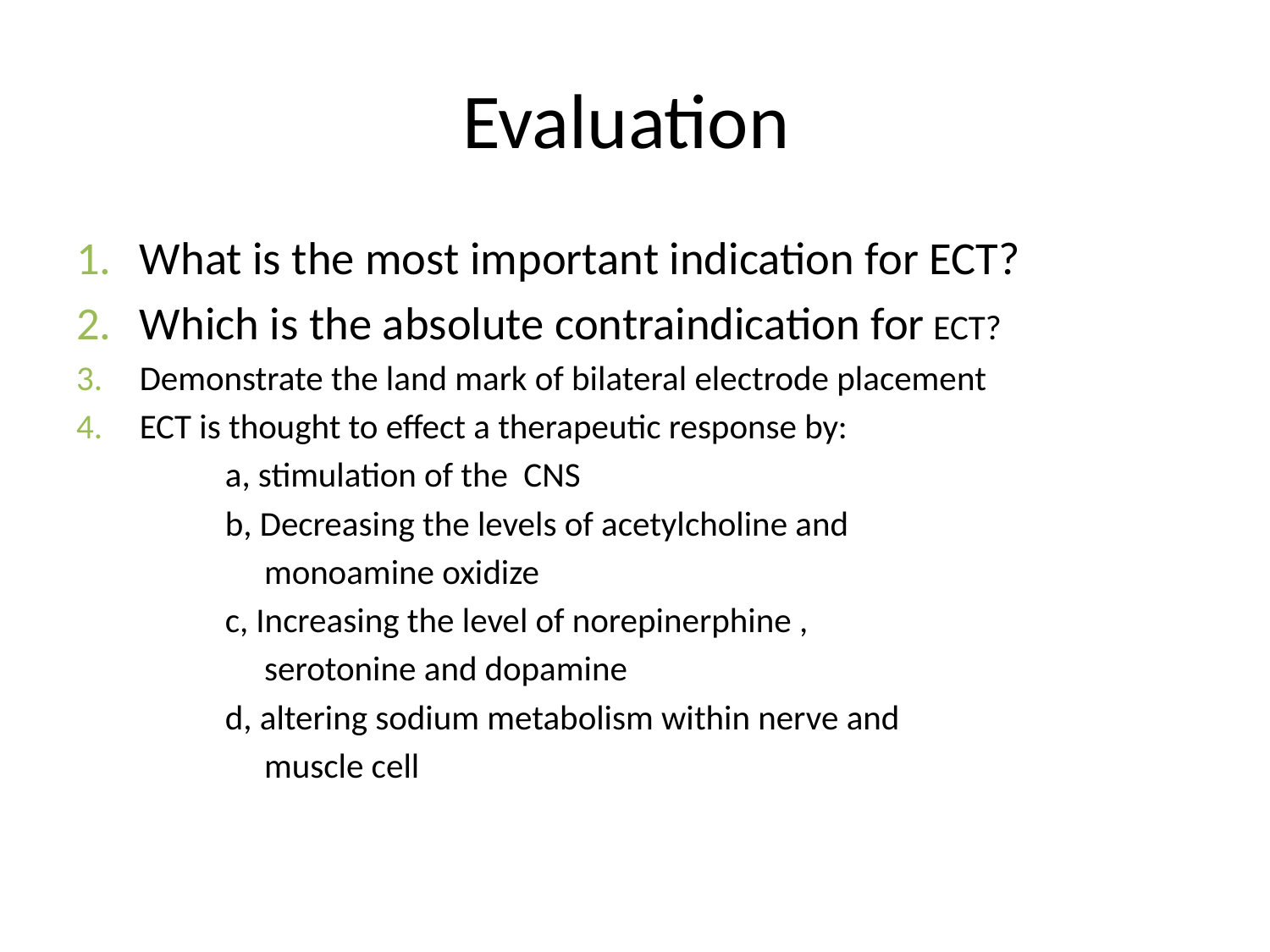

# Evaluation
What is the most important indication for ECT?
Which is the absolute contraindication for ECT?
Demonstrate the land mark of bilateral electrode placement
ECT is thought to effect a therapeutic response by:
                   a, stimulation of the  CNS
                   b, Decreasing the levels of acetylcholine and
                        monoamine oxidize
                   c, Increasing the level of norepinerphine ,
                        serotonine and dopamine
                   d, altering sodium metabolism within nerve and
                        muscle cell